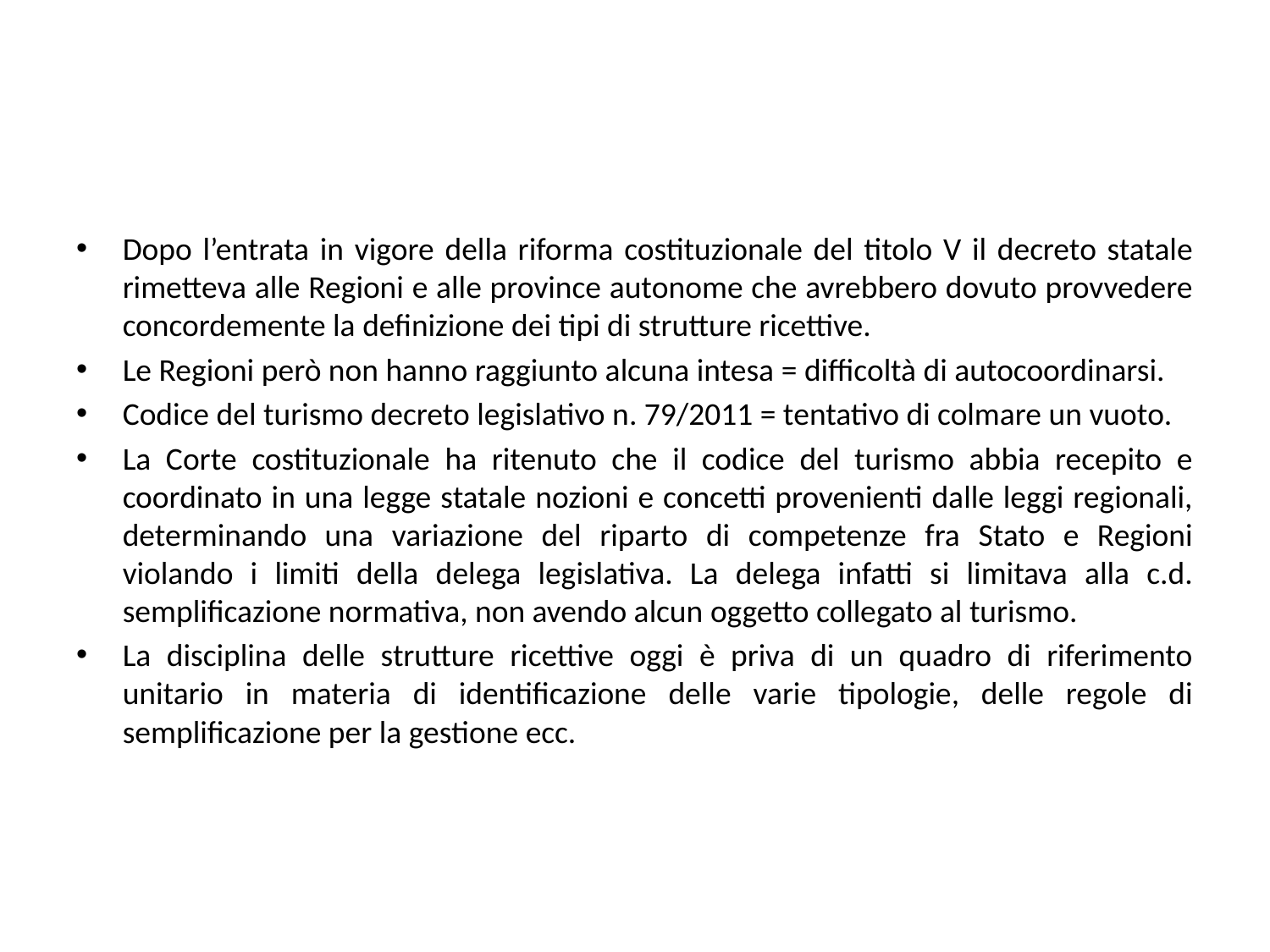

#
Dopo l’entrata in vigore della riforma costituzionale del titolo V il decreto statale rimetteva alle Regioni e alle province autonome che avrebbero dovuto provvedere concordemente la definizione dei tipi di strutture ricettive.
Le Regioni però non hanno raggiunto alcuna intesa = difficoltà di autocoordinarsi.
Codice del turismo decreto legislativo n. 79/2011 = tentativo di colmare un vuoto.
La Corte costituzionale ha ritenuto che il codice del turismo abbia recepito e coordinato in una legge statale nozioni e concetti provenienti dalle leggi regionali, determinando una variazione del riparto di competenze fra Stato e Regioni violando i limiti della delega legislativa. La delega infatti si limitava alla c.d. semplificazione normativa, non avendo alcun oggetto collegato al turismo.
La disciplina delle strutture ricettive oggi è priva di un quadro di riferimento unitario in materia di identificazione delle varie tipologie, delle regole di semplificazione per la gestione ecc.